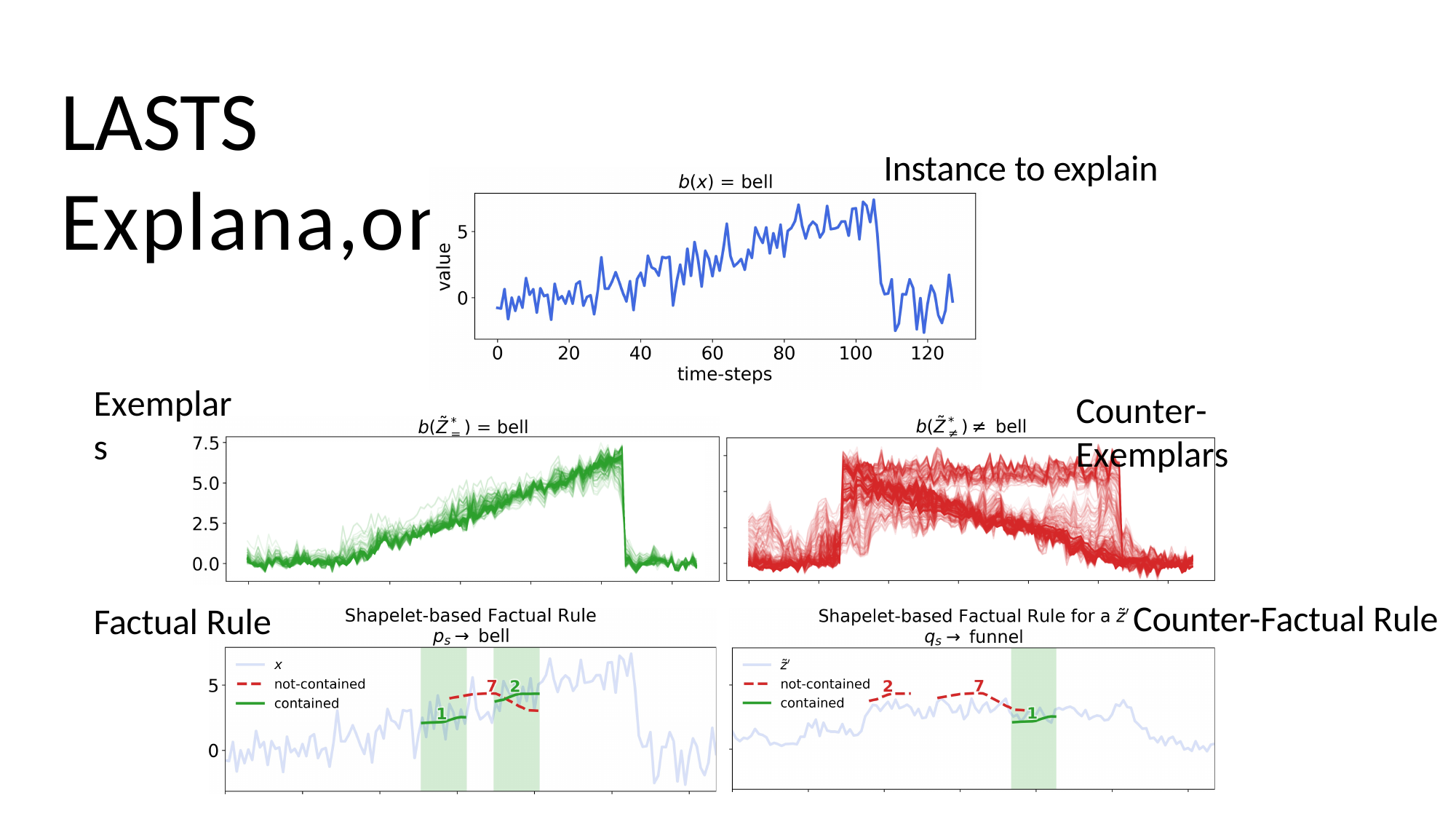

# LASTS Explana,on
Instance to explain

Exemplars
Counter-Exemplars

Counter-Factual Rule
Factual Rule